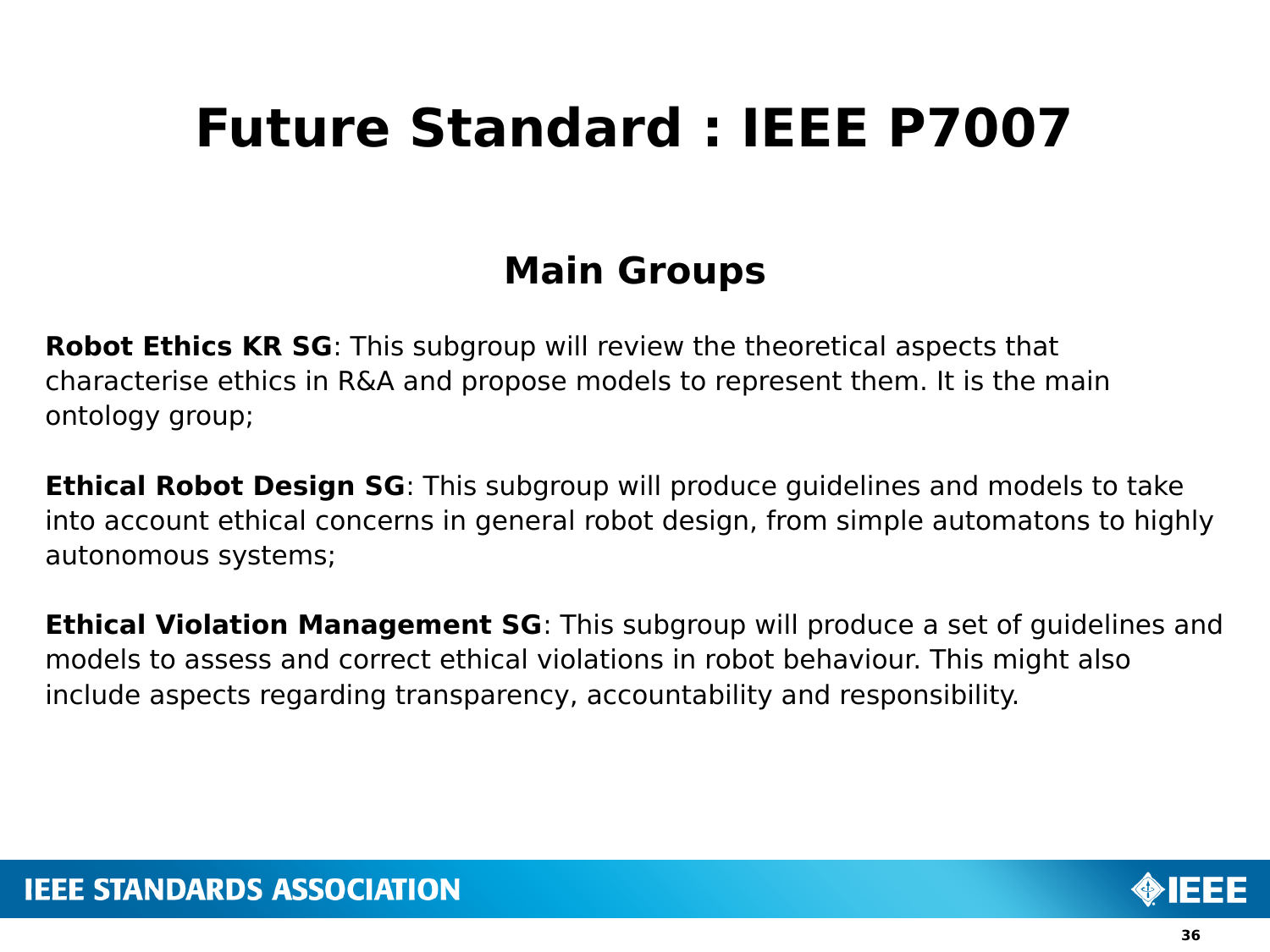

Future Standard : IEEE P7007
Main Groups

Robot Ethics KR SG: This subgroup will review the theoretical aspects that characterise ethics in R&A and propose models to represent them. It is the main ontology group;

Ethical Robot Design SG: This subgroup will produce guidelines and models to take into account ethical concerns in general robot design, from simple automatons to highly autonomous systems;

Ethical Violation Management SG: This subgroup will produce a set of guidelines and models to assess and correct ethical violations in robot behaviour. This might also include aspects regarding transparency, accountability and responsibility.
36